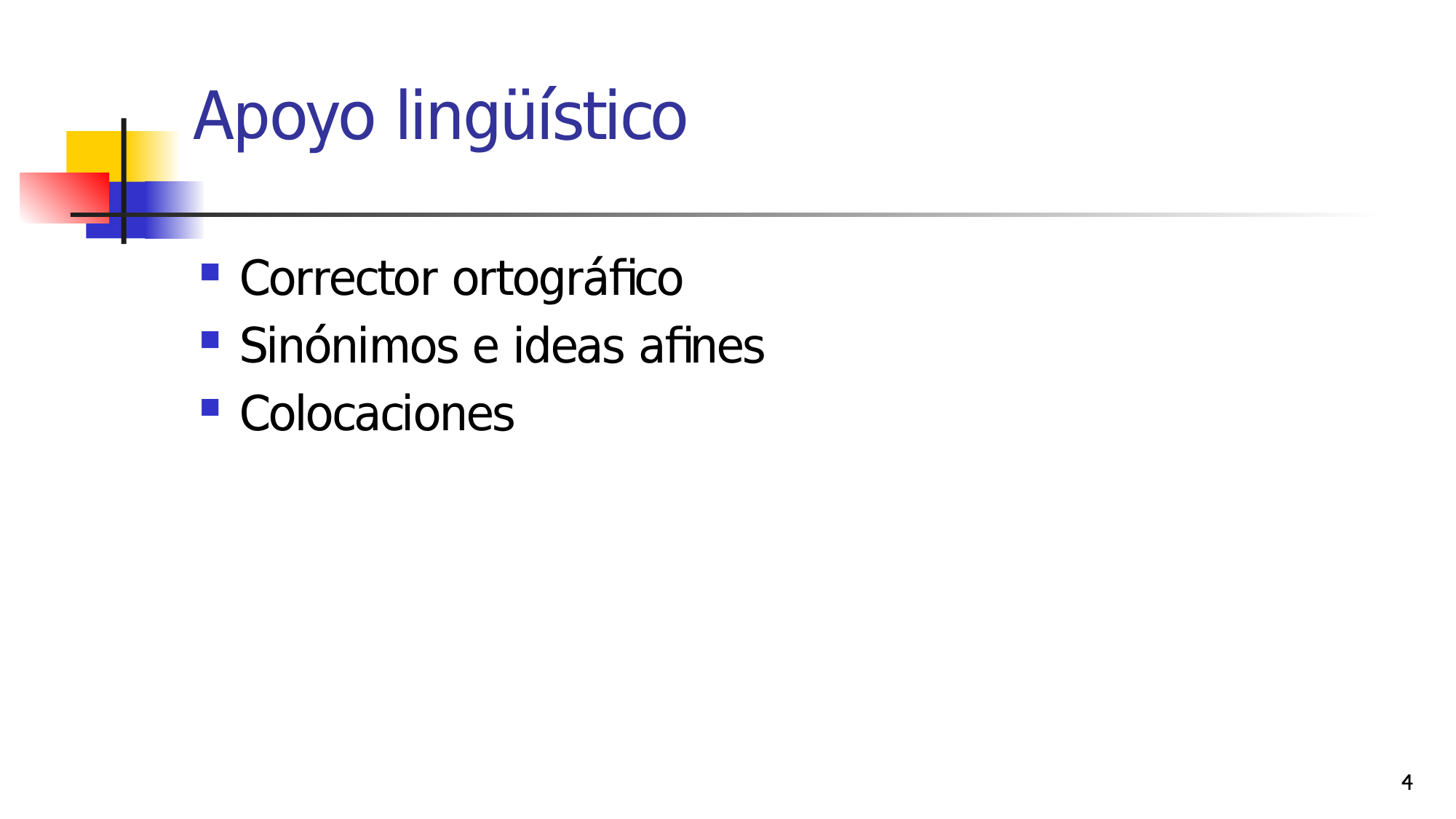

# Apoyo lingüístico
Corrector ortográfico
Sinónimos e ideas afines
Colocaciones
4